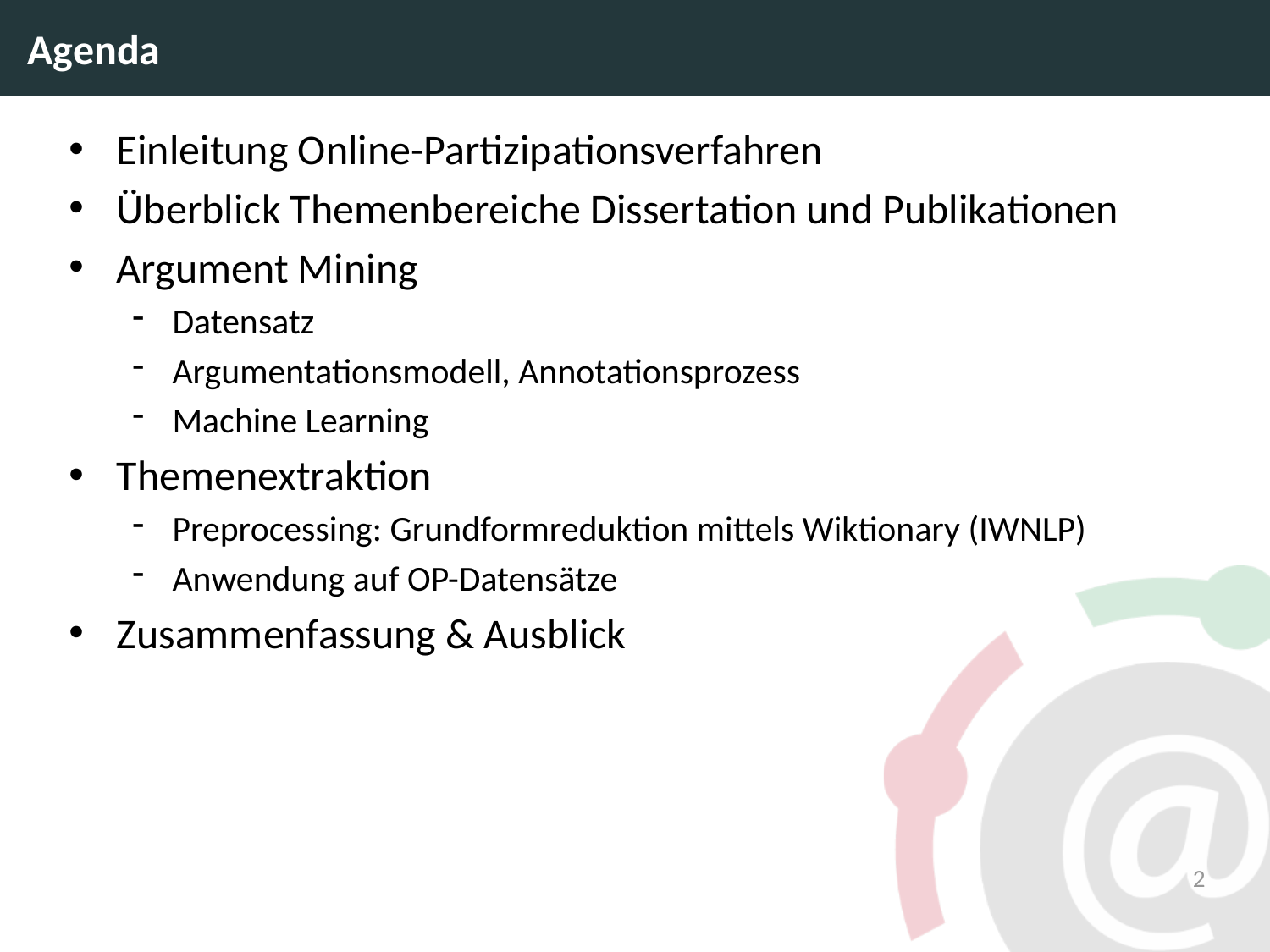

# Agenda
Einleitung Online-Partizipationsverfahren
Überblick Themenbereiche Dissertation und Publikationen
Argument Mining
Datensatz
Argumentationsmodell, Annotationsprozess
Machine Learning
Themenextraktion
Preprocessing: Grundformreduktion mittels Wiktionary (IWNLP)
Anwendung auf OP-Datensätze
Zusammenfassung & Ausblick

2